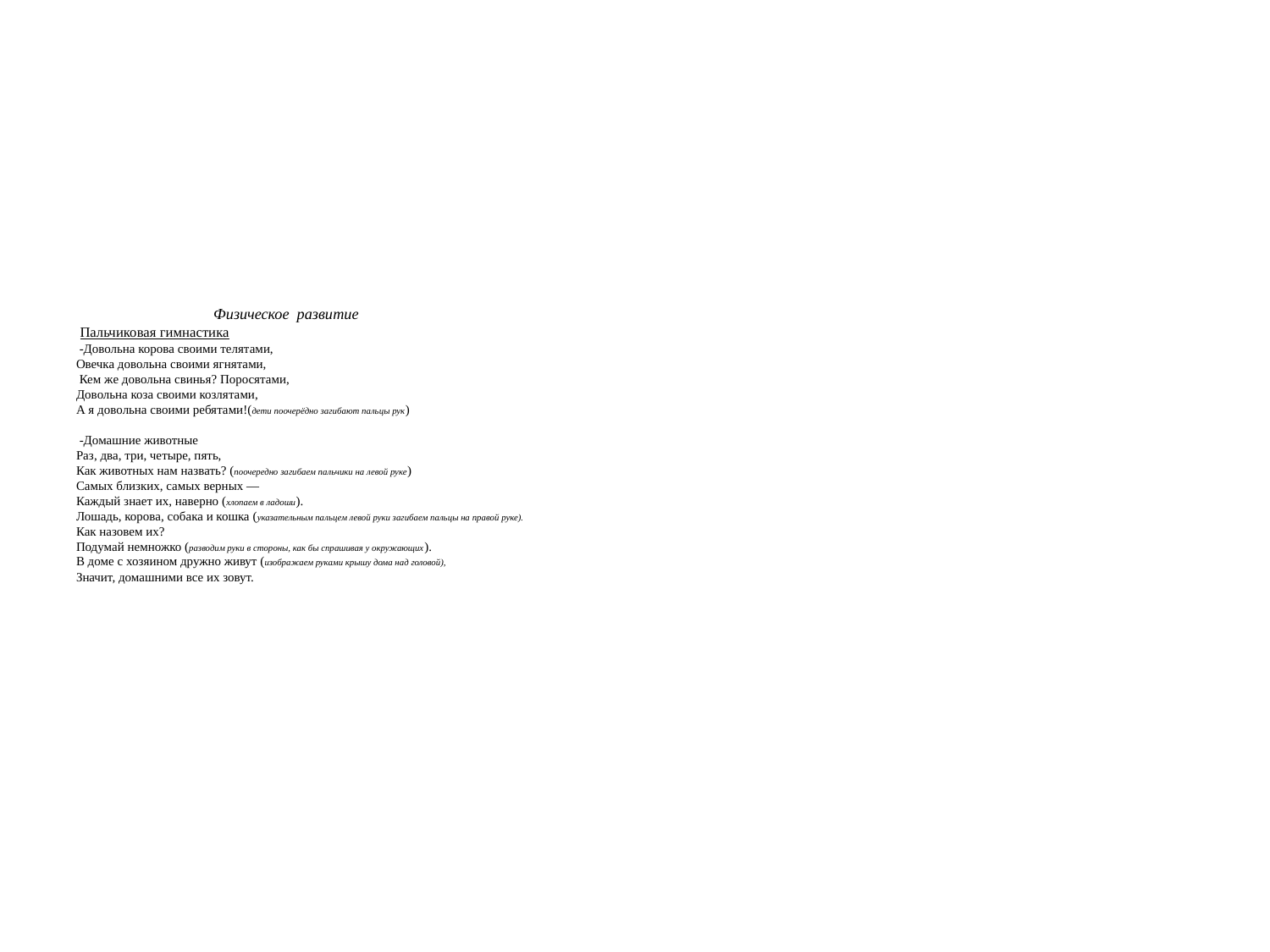

# Физическое  развитие Пальчиковая гимнастика -Довольна корова своими телятами, Овечка довольна своими ягнятами, Кем же довольна свинья? Поросятами, Довольна коза своими козлятами, А я довольна своими ребятами!(дети поочерёдно загибают пальцы рук) -Домашние животные Раз, два, три, четыре, пять, Как животных нам назвать? (поочередно загибаем пальчики на левой руке) Самых близких, самых верных — Каждый знает их, наверно (хлопаем в ладоши). Лошадь, корова, собака и кошка (указательным пальцем левой руки загибаем пальцы на правой руке). Как назовем их? Подумай немножко (разводим руки в стороны, как бы спрашивая у окружающих). В доме с хозяином дружно живут (изображаем руками крышу дома над головой), Значит, домашними все их зовут.